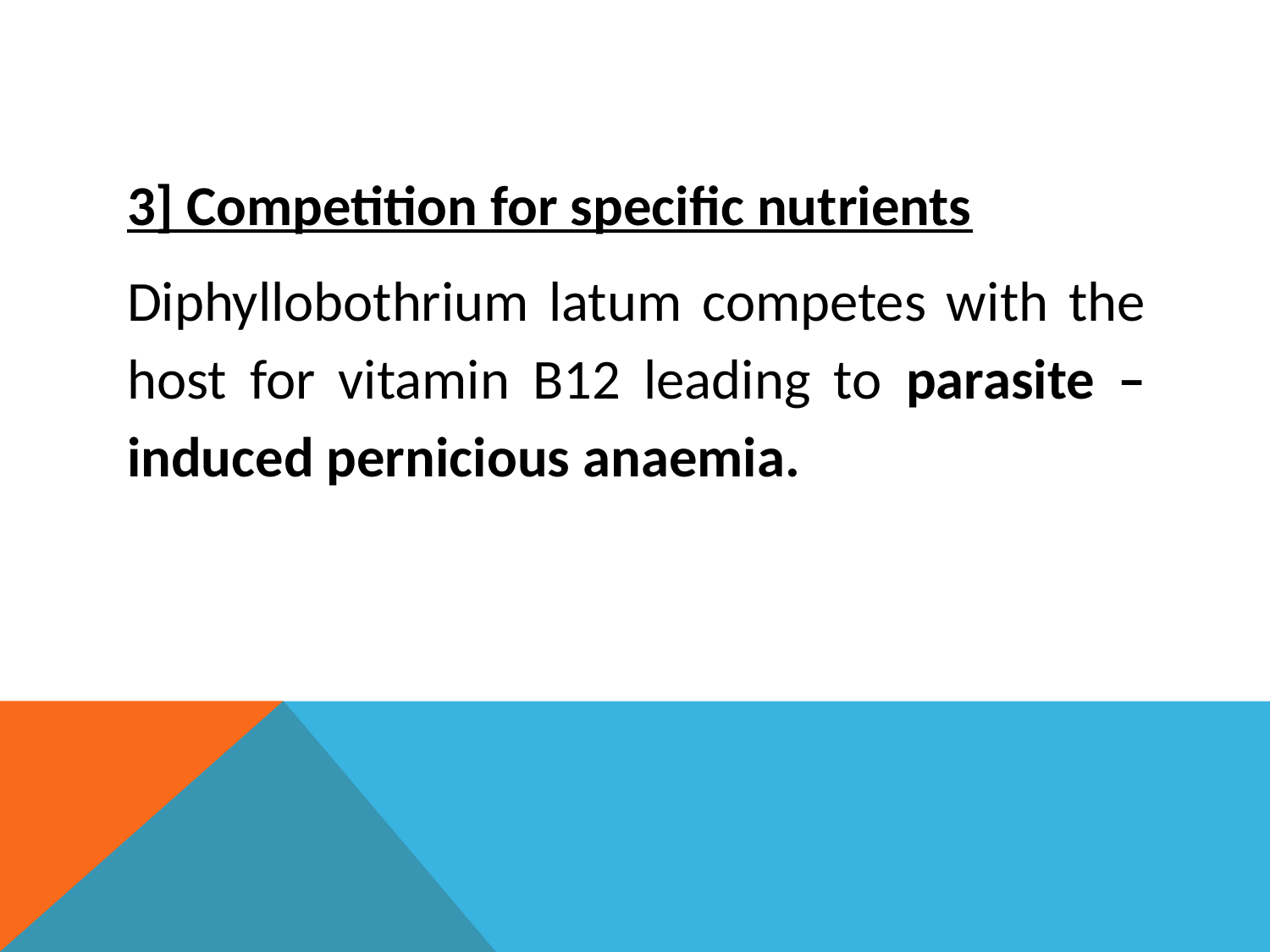

#
3] Competition for specific nutrients
Diphyllobothrium latum competes with the host for vitamin B12 leading to parasite –induced pernicious anaemia.